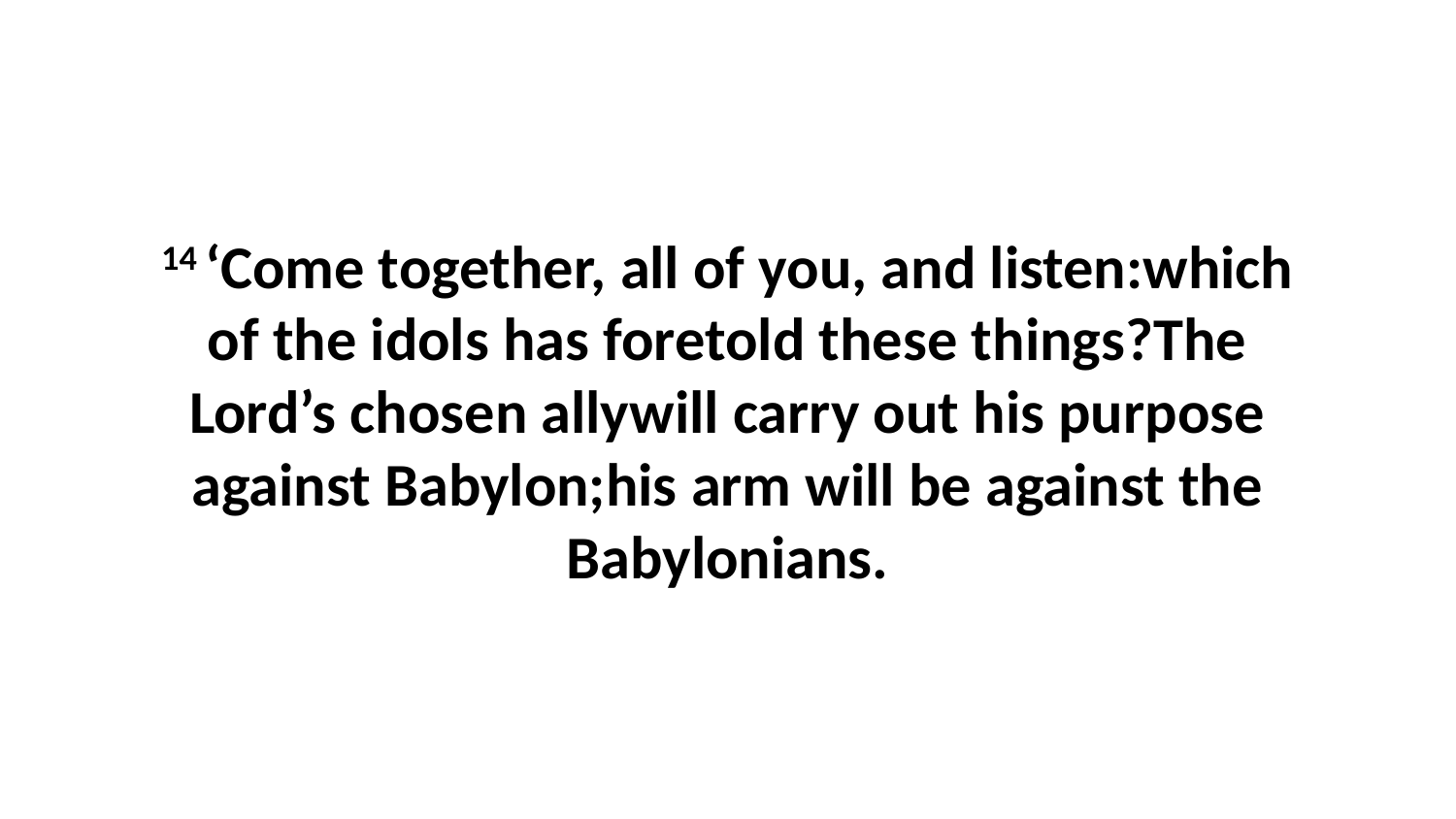

14 ‘Come together, all of you, and listen:which of the idols has foretold these things?The Lord’s chosen allywill carry out his purpose against Babylon;his arm will be against the Babylonians.